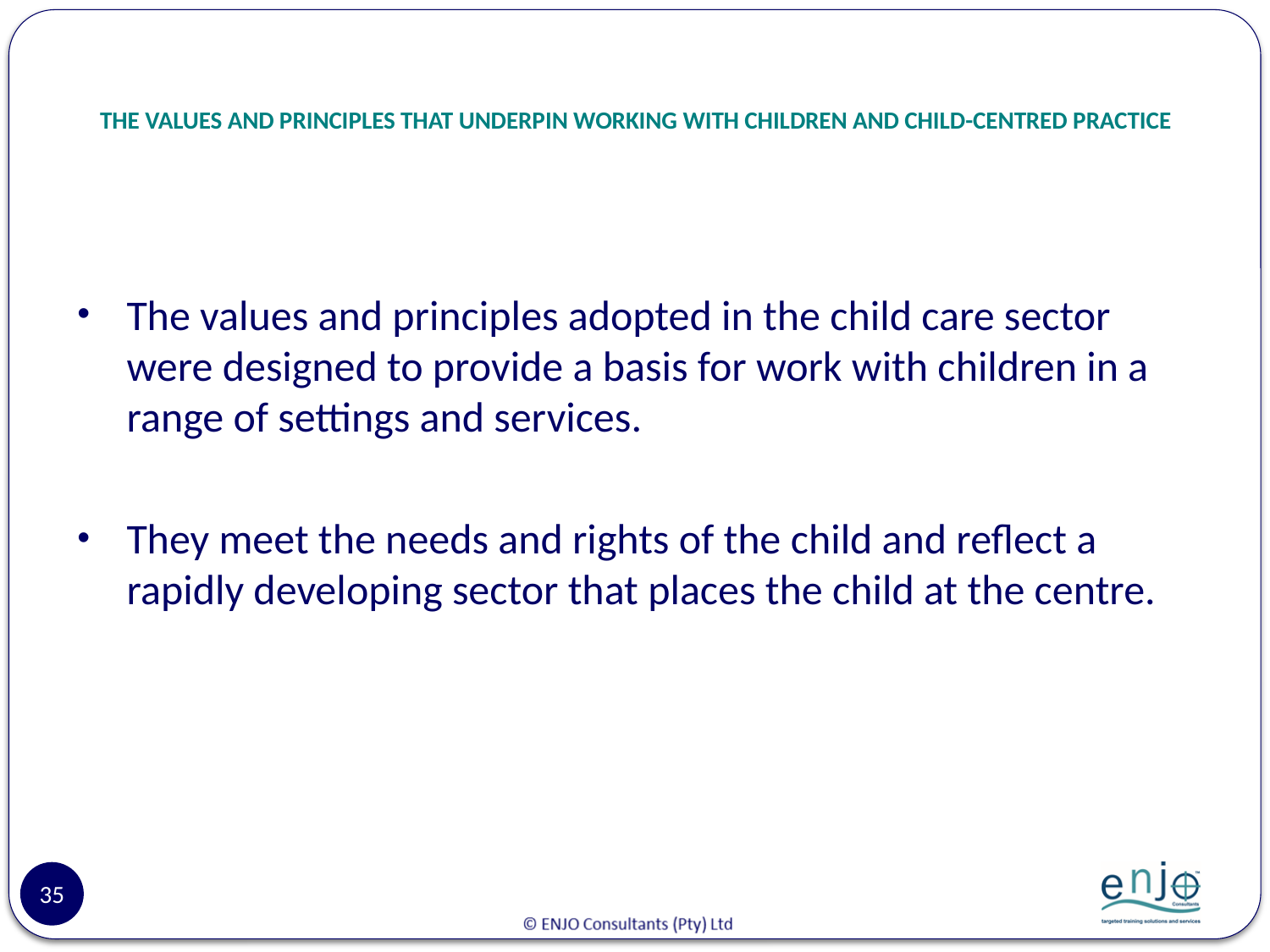

# THE VALUES AND PRINCIPLES THAT UNDERPIN WORKING WITH CHILDREN AND CHILD-CENTRED PRACTICE
The values and principles adopted in the child care sector were designed to provide a basis for work with children in a range of settings and services.

They meet the needs and rights of the child and reflect a rapidly developing sector that places the child at the centre.

35